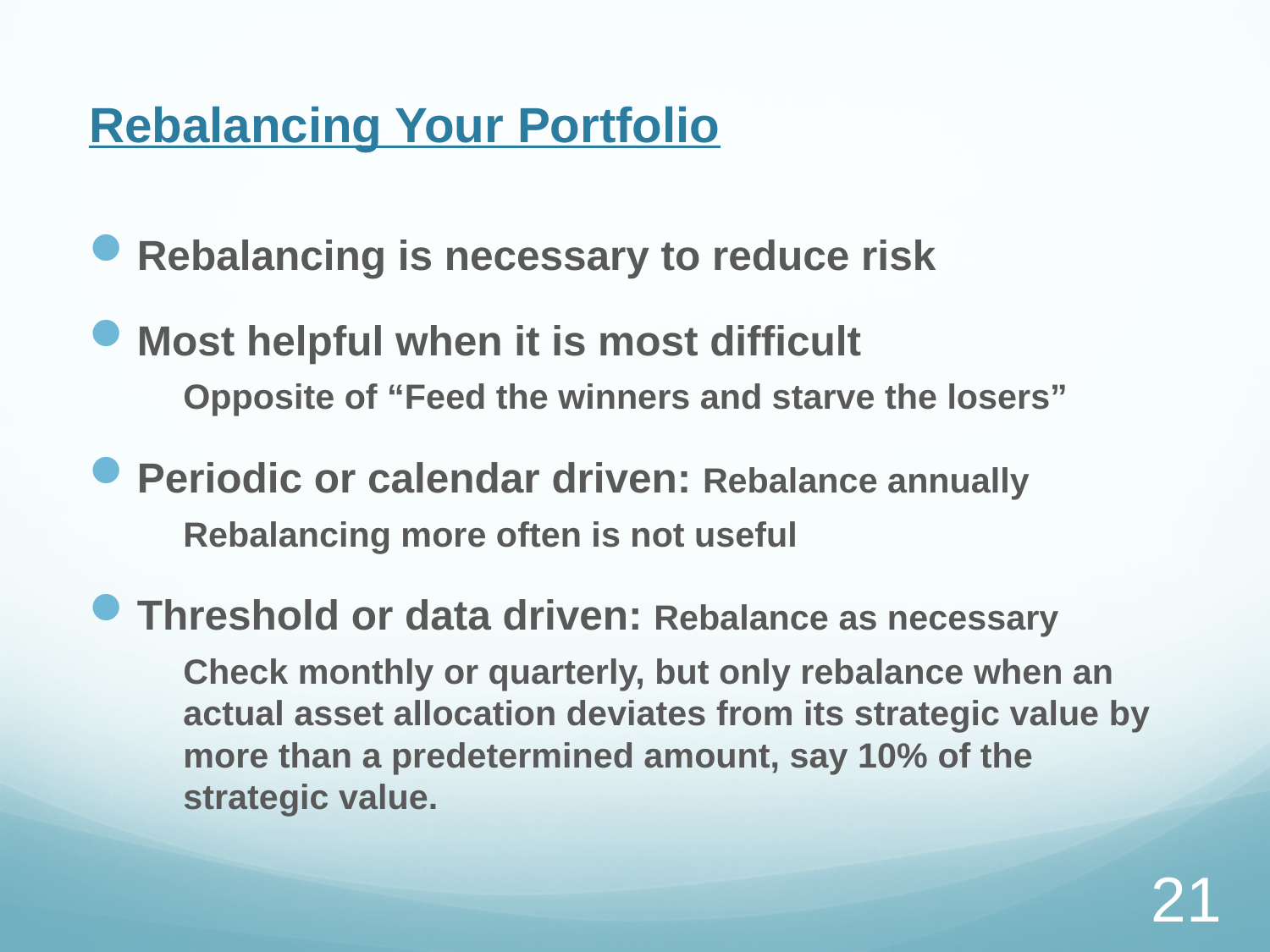

# Rebalancing Your Portfolio
Rebalancing is necessary to reduce risk
Most helpful when it is most difficult
	Opposite of “Feed the winners and starve the losers”
Periodic or calendar driven: Rebalance annually
	Rebalancing more often is not useful
Threshold or data driven: Rebalance as necessary
	Check monthly or quarterly, but only rebalance when an actual asset allocation deviates from its strategic value by more than a predetermined amount, say 10% of the strategic value.

21